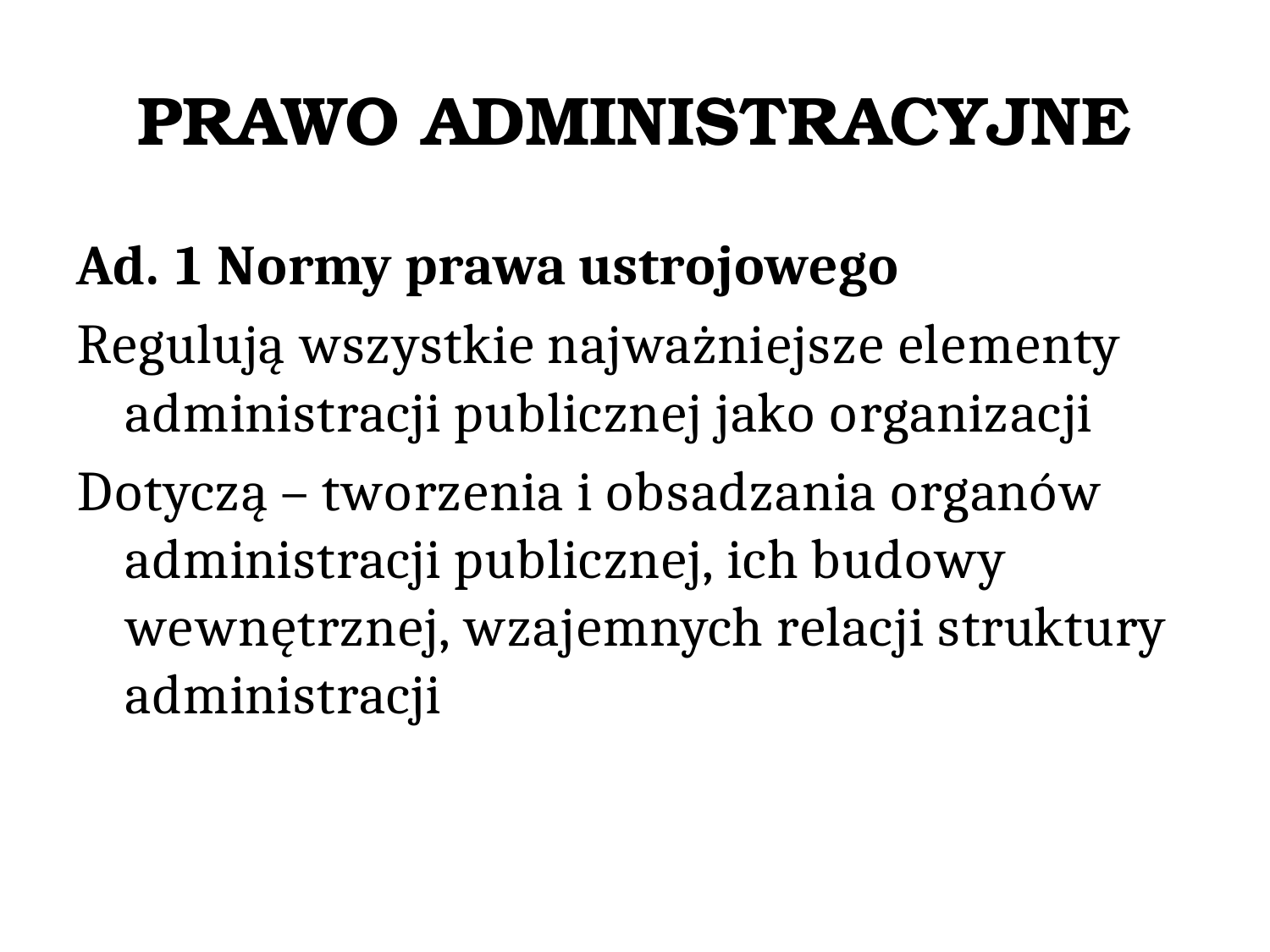

# PRAWO ADMINISTRACYJNE
Ad. 1 Normy prawa ustrojowego
Regulują wszystkie najważniejsze elementy administracji publicznej jako organizacji
Dotyczą – tworzenia i obsadzania organów administracji publicznej, ich budowy wewnętrznej, wzajemnych relacji struktury administracji